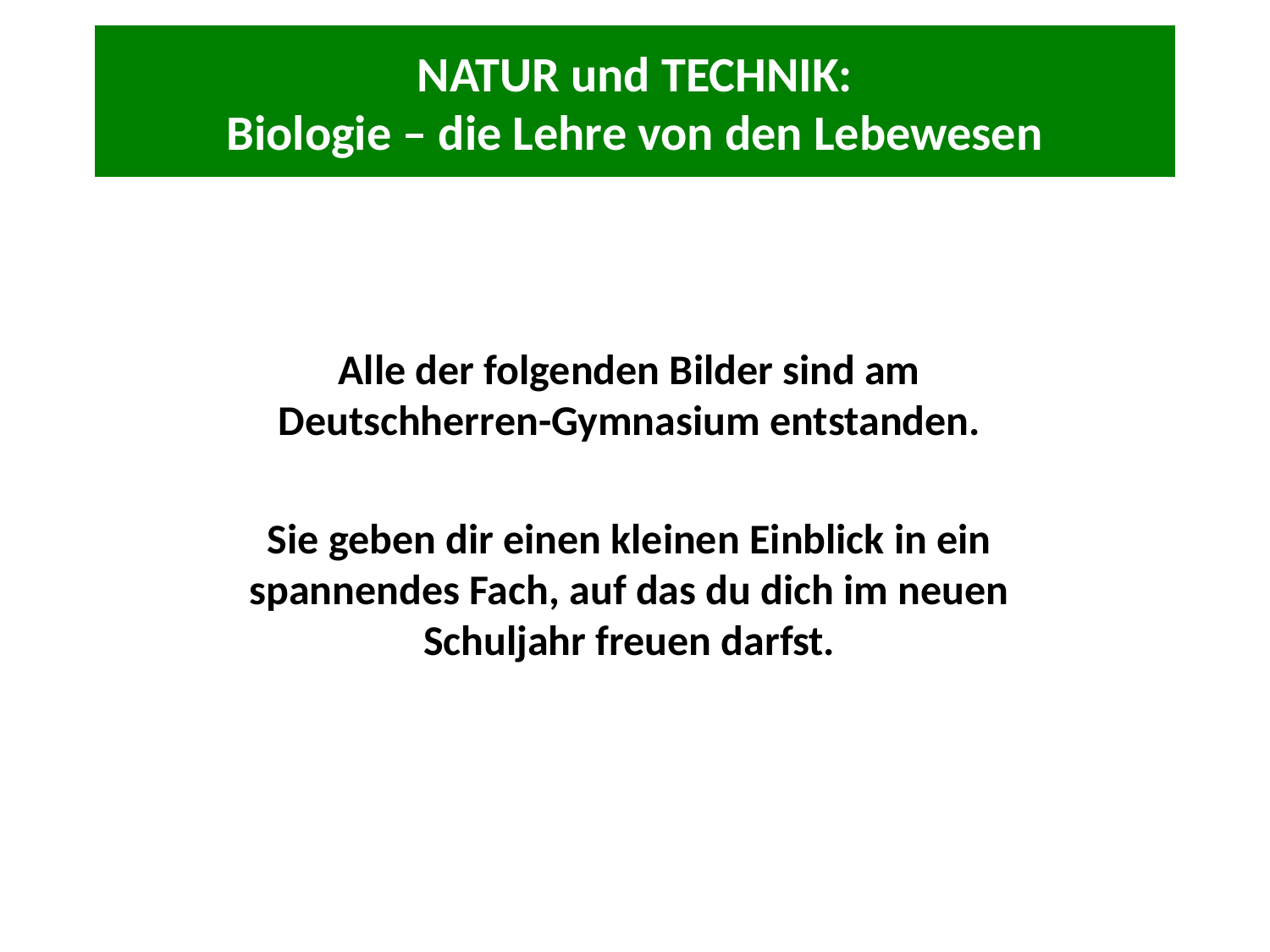

# NATUR und TECHNIK: Biologie – die Lehre von den Lebewesen
Alle der folgenden Bilder sind am Deutschherren-Gymnasium entstanden.

Sie geben dir einen kleinen Einblick in ein spannendes Fach, auf das du dich im neuen Schuljahr freuen darfst.